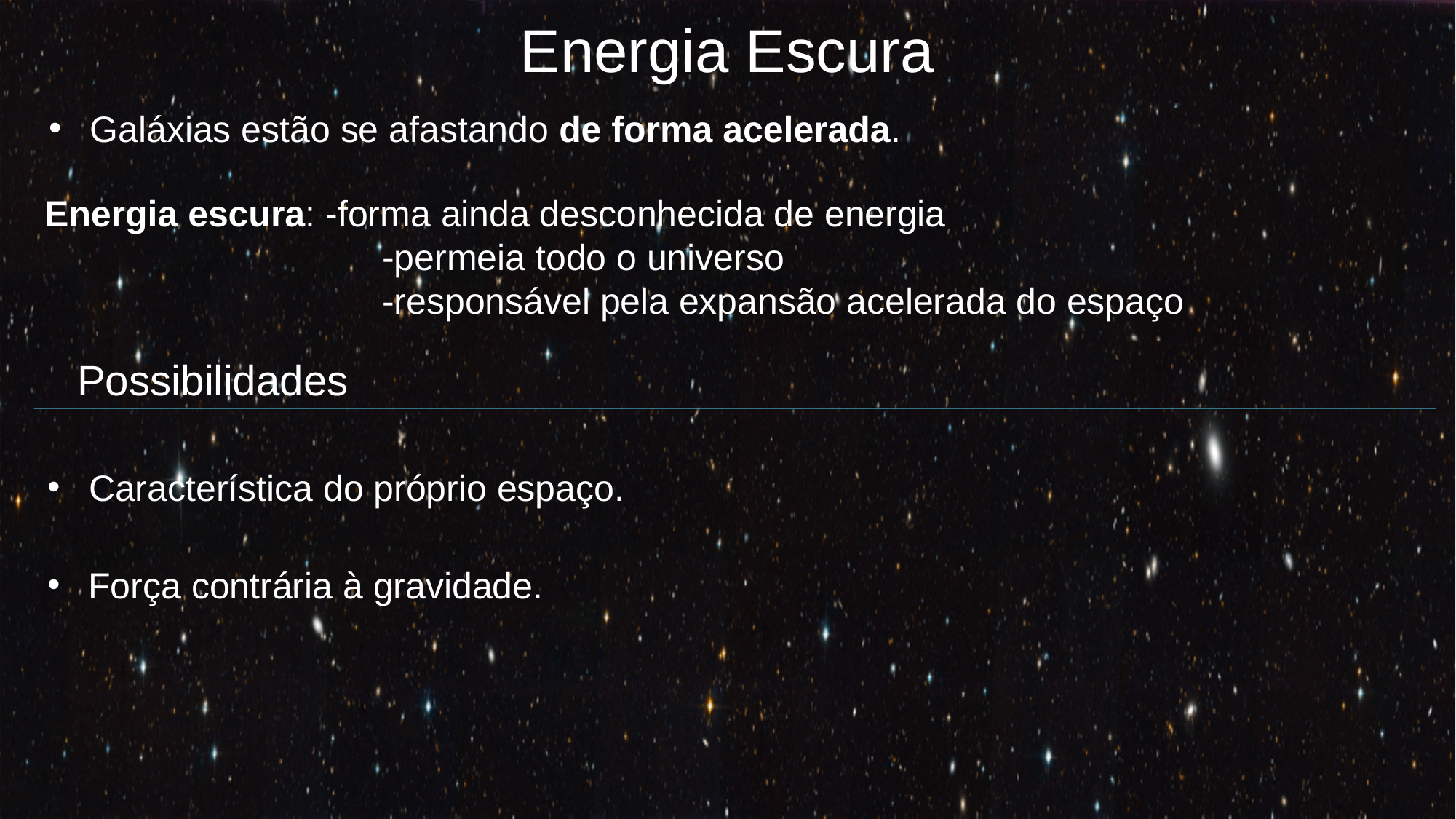

Energia Escura
Galáxias estão se afastando de forma acelerada.
Energia escura: -forma ainda desconhecida de energia
			 -permeia todo o universo
			 -responsável pela expansão acelerada do espaço

Possibilidades

Característica do próprio espaço.
Força contrária à gravidade.